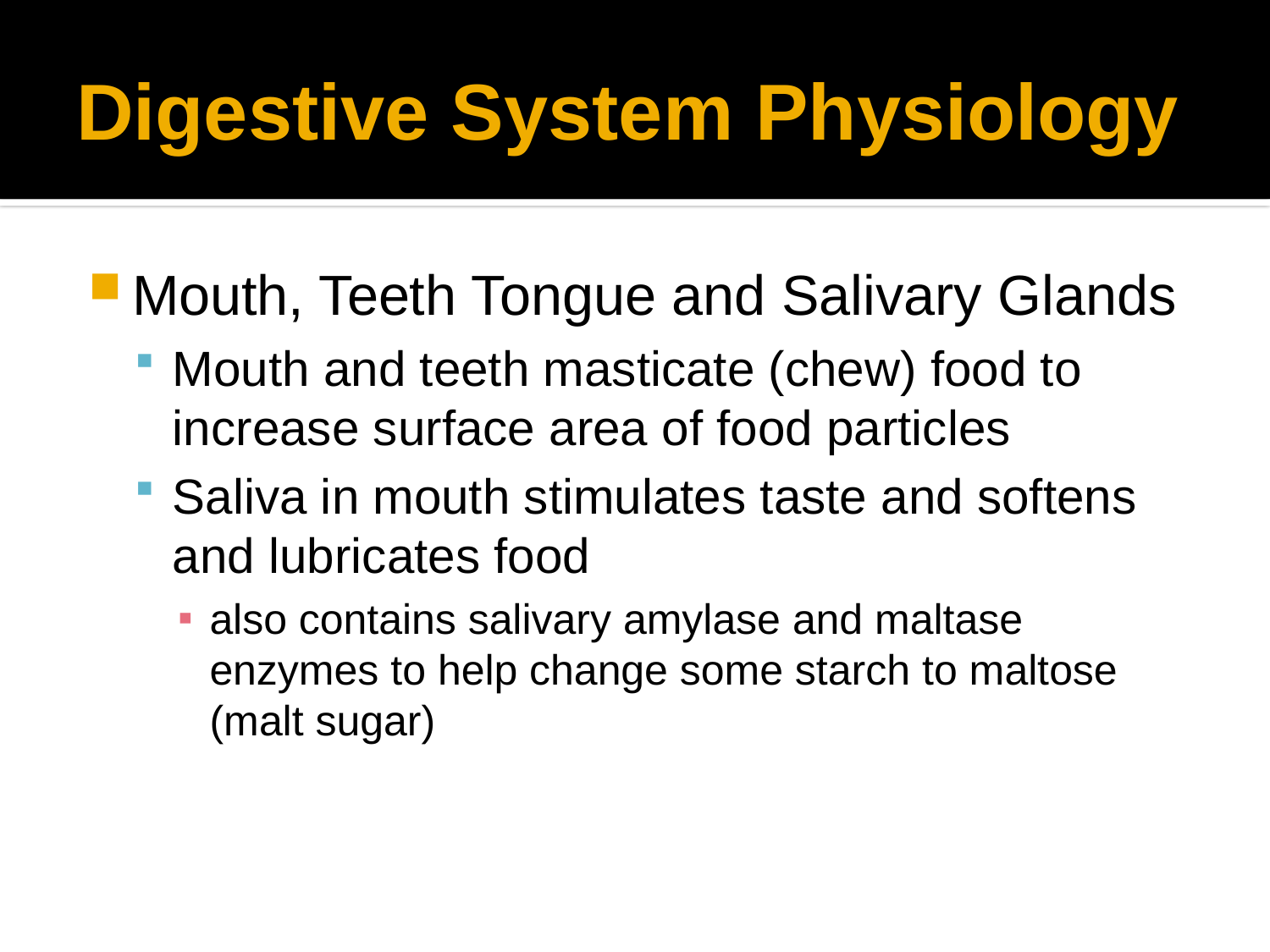

# Digestive System Physiology
Mouth, Teeth Tongue and Salivary Glands
Mouth and teeth masticate (chew) food to increase surface area of food particles
Saliva in mouth stimulates taste and softens and lubricates food
also contains salivary amylase and maltase enzymes to help change some starch to maltose (malt sugar)